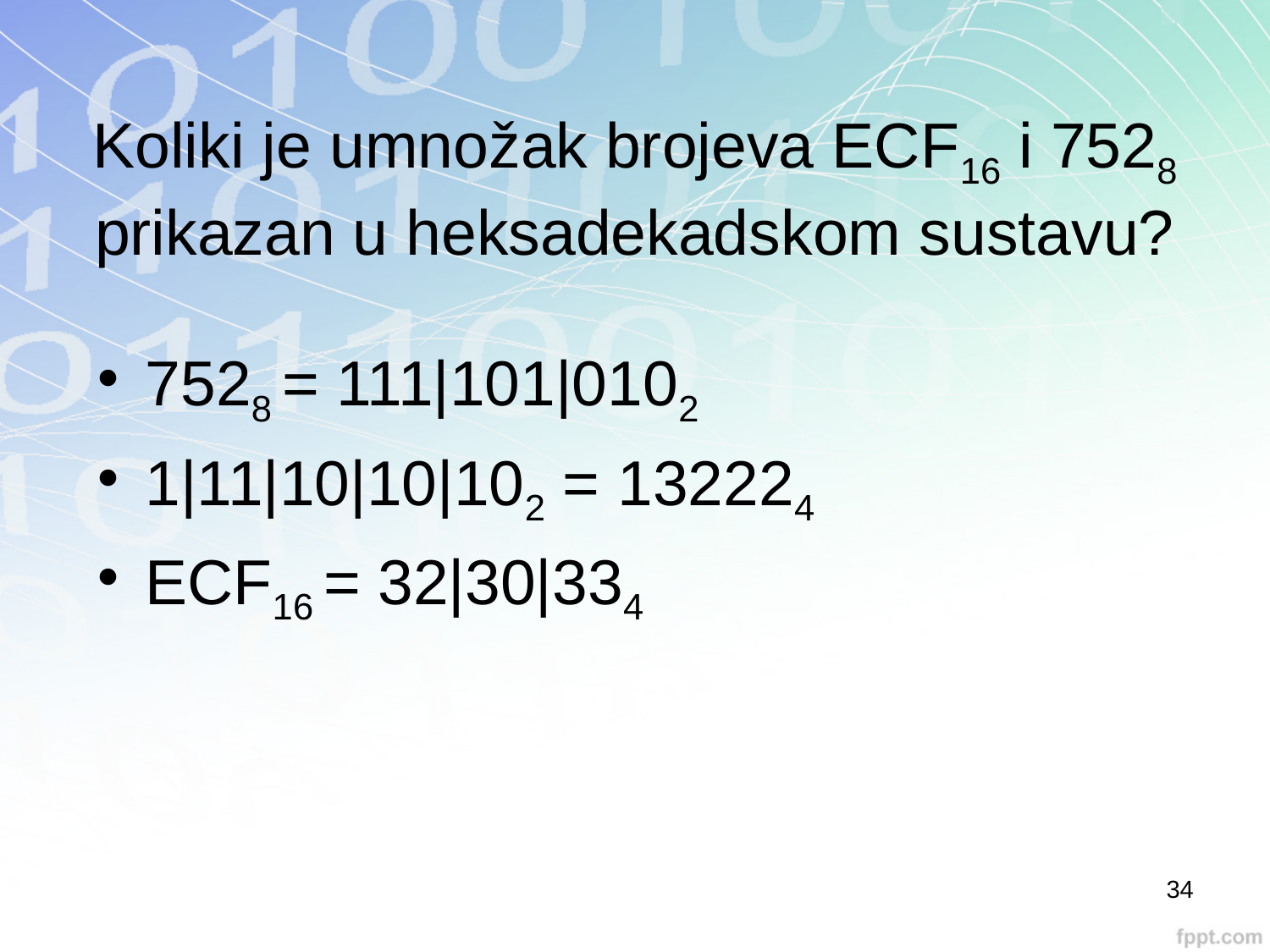

# Koliki je umnožak brojeva ECF16 i 7528 prikazan u heksadekadskom sustavu?
7528 = 111|101|0102
1|11|10|10|102 = 132224
ECF16 = 32|30|334

34